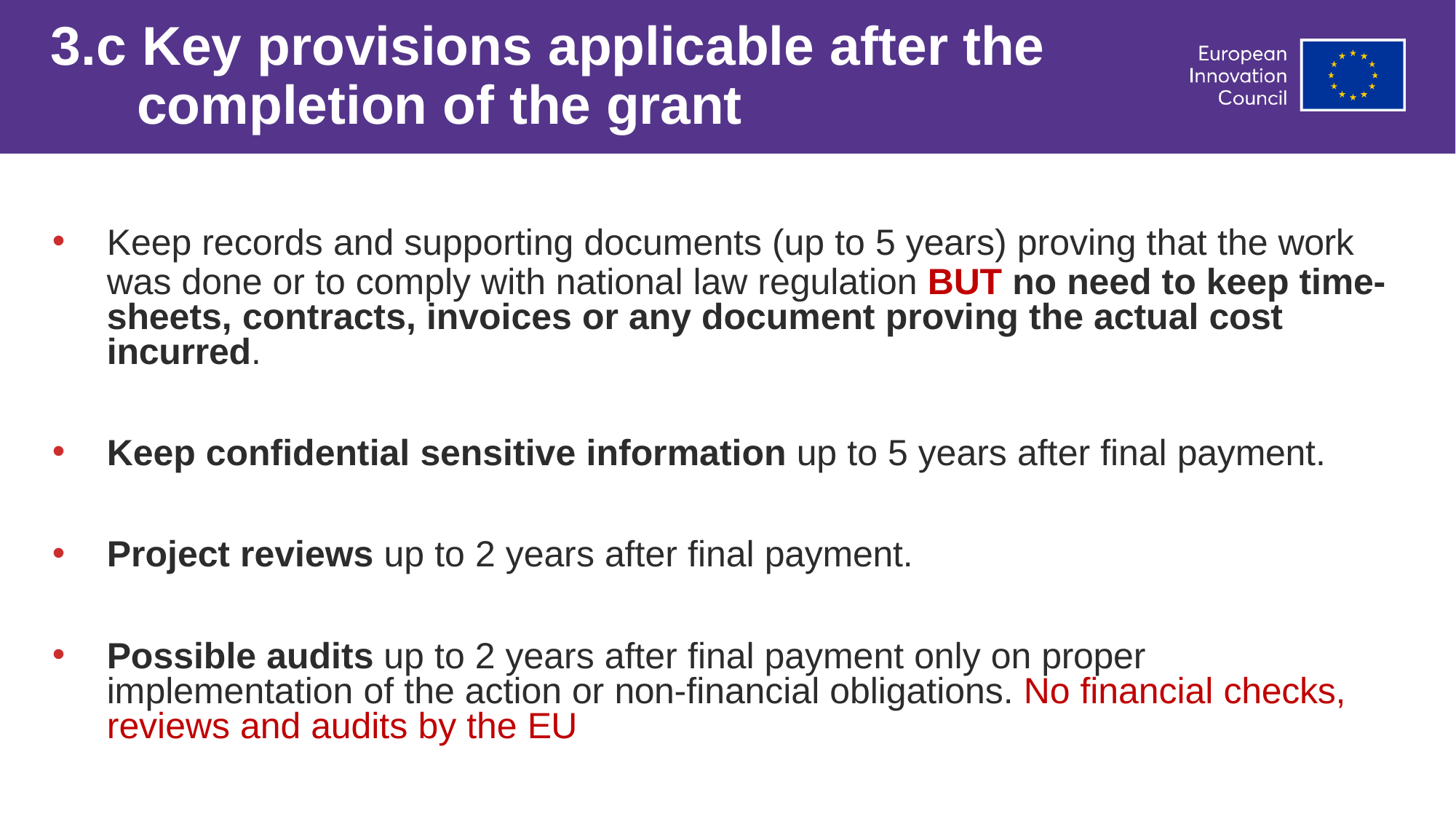

# 3.c Key provisions applicable after the completion of the grant
Keep records and supporting documents (up to 5 years) proving that the work
was done or to comply with national law regulation BUT no need to keep time- sheets, contracts, invoices or any document proving the actual cost incurred.

Keep confidential sensitive information up to 5 years after final payment.

Project reviews up to 2 years after final payment.

Possible audits up to 2 years after final payment only on proper implementation of the action or non-financial obligations. No financial checks, reviews and audits by the EU